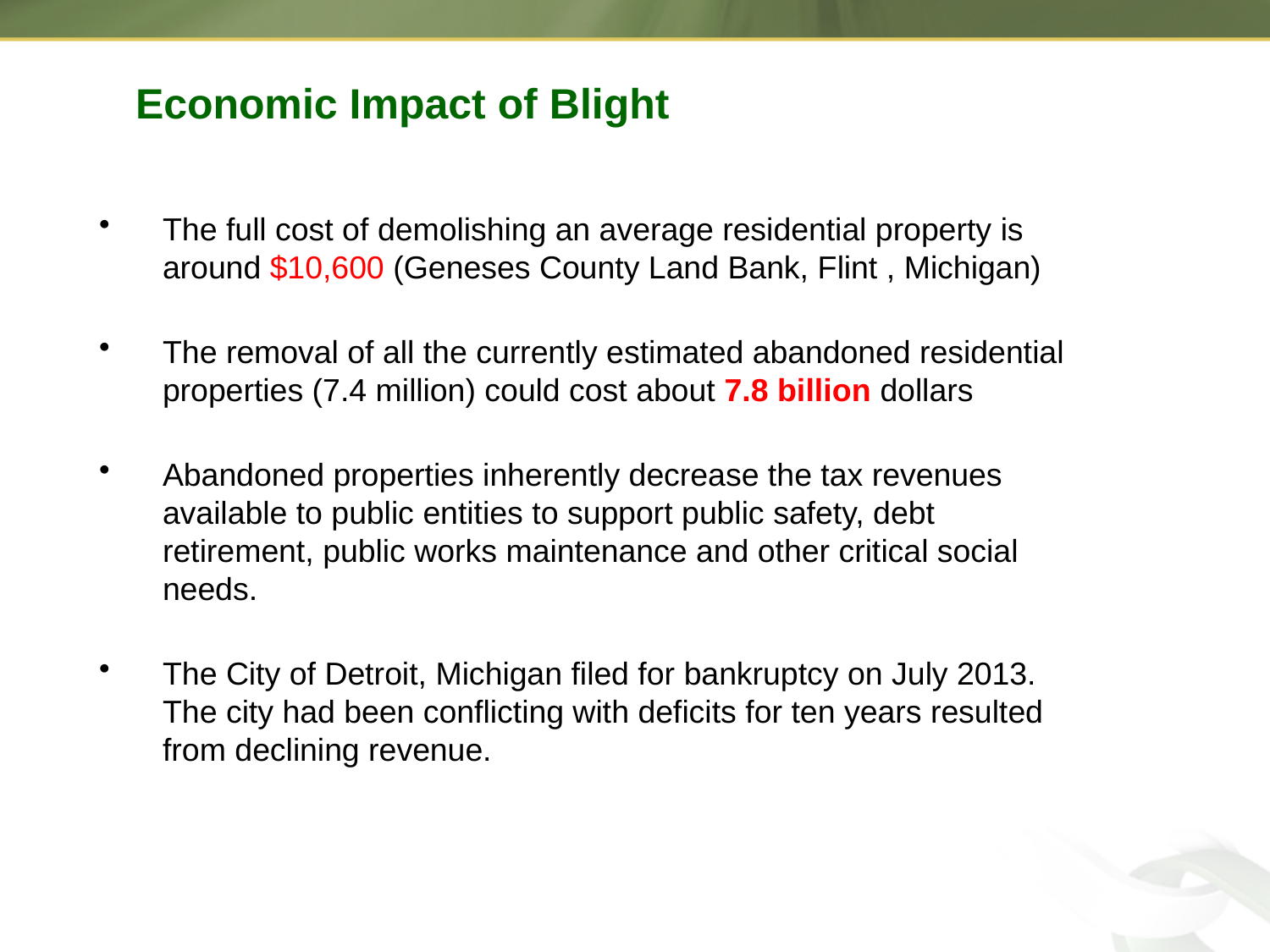

Economic Impact of Blight

The full cost of demolishing an average residential property is around $10,600 (Geneses County Land Bank, Flint , Michigan)

The removal of all the currently estimated abandoned residential properties (7.4 million) could cost about 7.8 billion dollars

Abandoned properties inherently decrease the tax revenues available to public entities to support public safety, debt retirement, public works maintenance and other critical social needs.

The City of Detroit, Michigan filed for bankruptcy on July 2013. The city had been conflicting with deficits for ten years resulted from declining revenue.